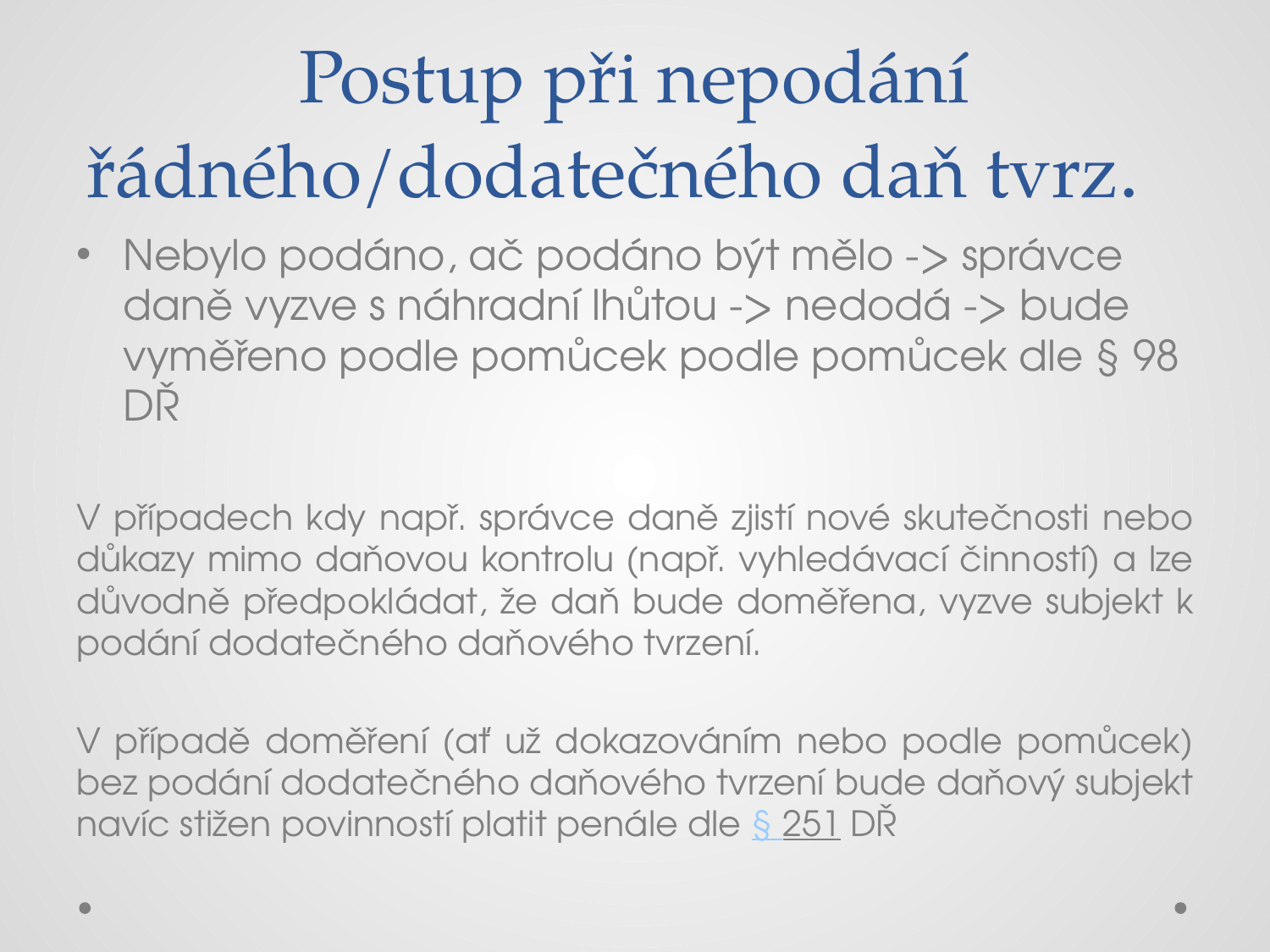

# Postup při nepodání řádného/dodatečného daň tvrz.
Nebylo podáno, ač podáno být mělo -> správce daně vyzve s náhradní lhůtou -> nedodá -> bude vyměřeno podle pomůcek podle pomůcek dle § 98 DŘ

V případech kdy např. správce daně zjistí nové skutečnosti nebo důkazy mimo daňovou kontrolu (např. vyhledávací činností) a lze důvodně předpokládat, že daň bude doměřena, vyzve subjekt k podání dodatečného daňového tvrzení.

V případě doměření (ať už dokazováním nebo podle pomůcek) bez podání dodatečného daňového tvrzení bude daňový subjekt navíc stižen povinností platit penále dle § 251 DŘ